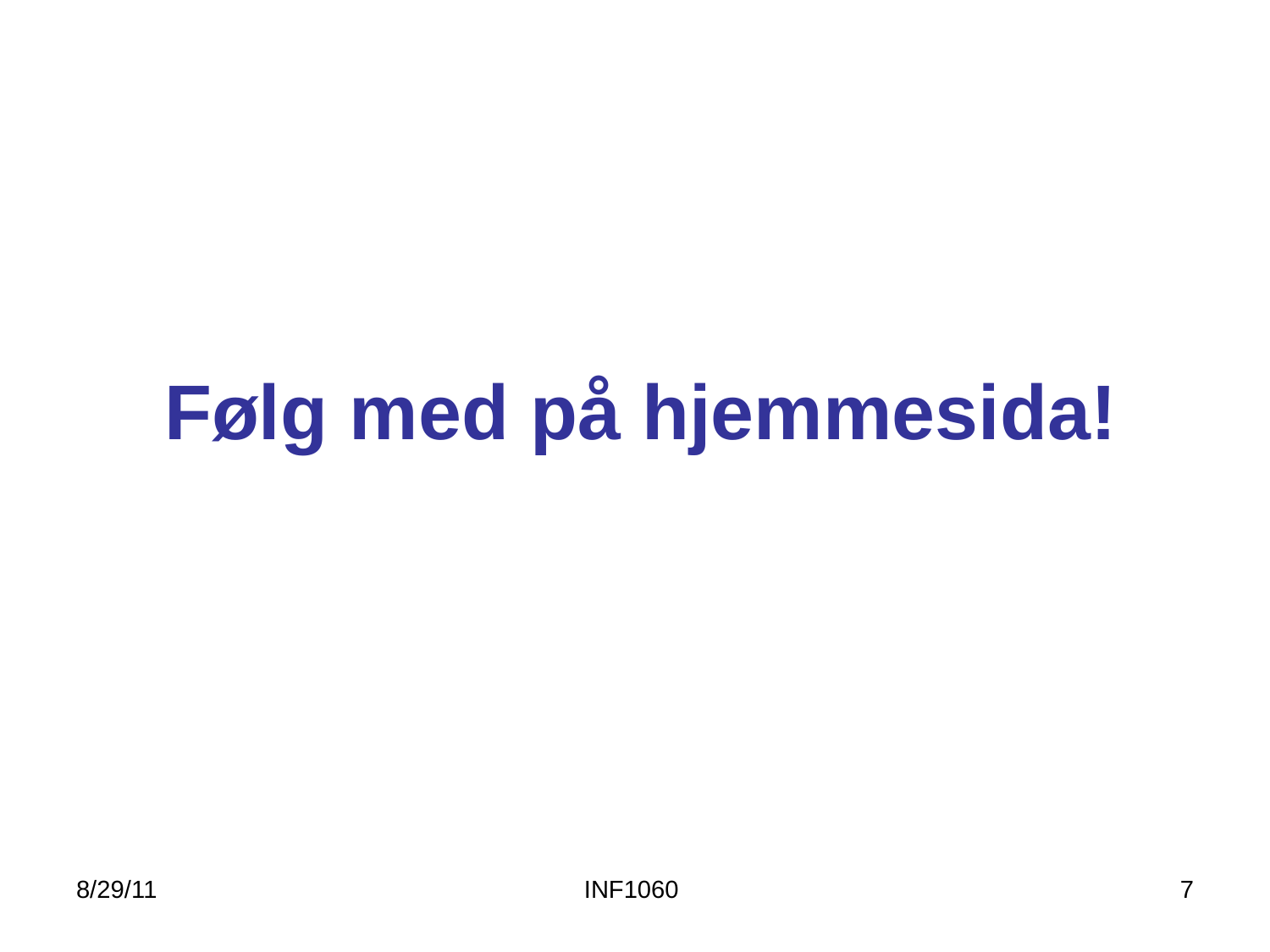

Følg med på hjemmesida!
8/29/11
INF1060
7